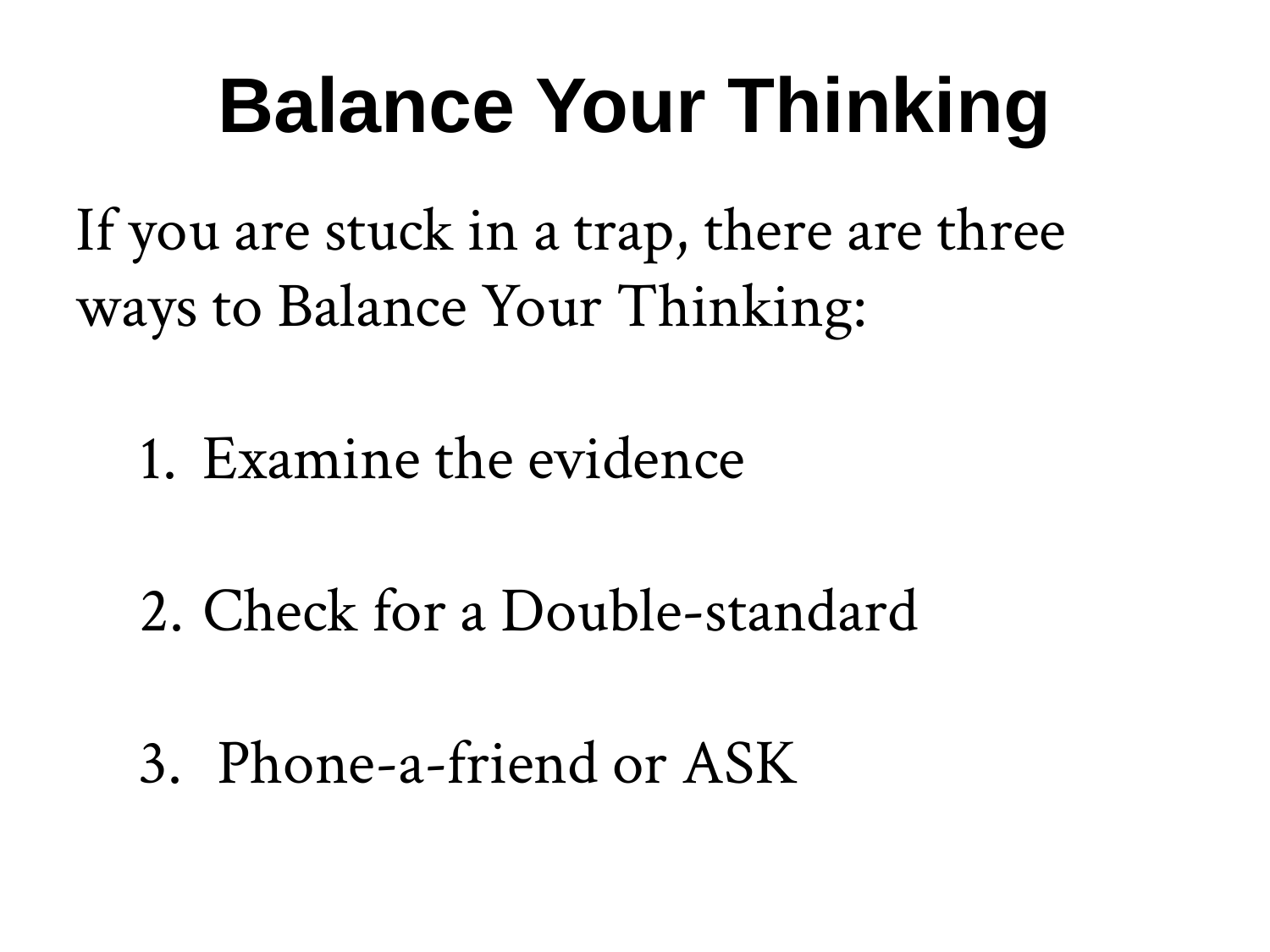

# Balance Your Thinking
If you are stuck in a trap, there are three ways to Balance Your Thinking:

Examine the evidence

Check for a Double-standard

 Phone-a-friend or ASK